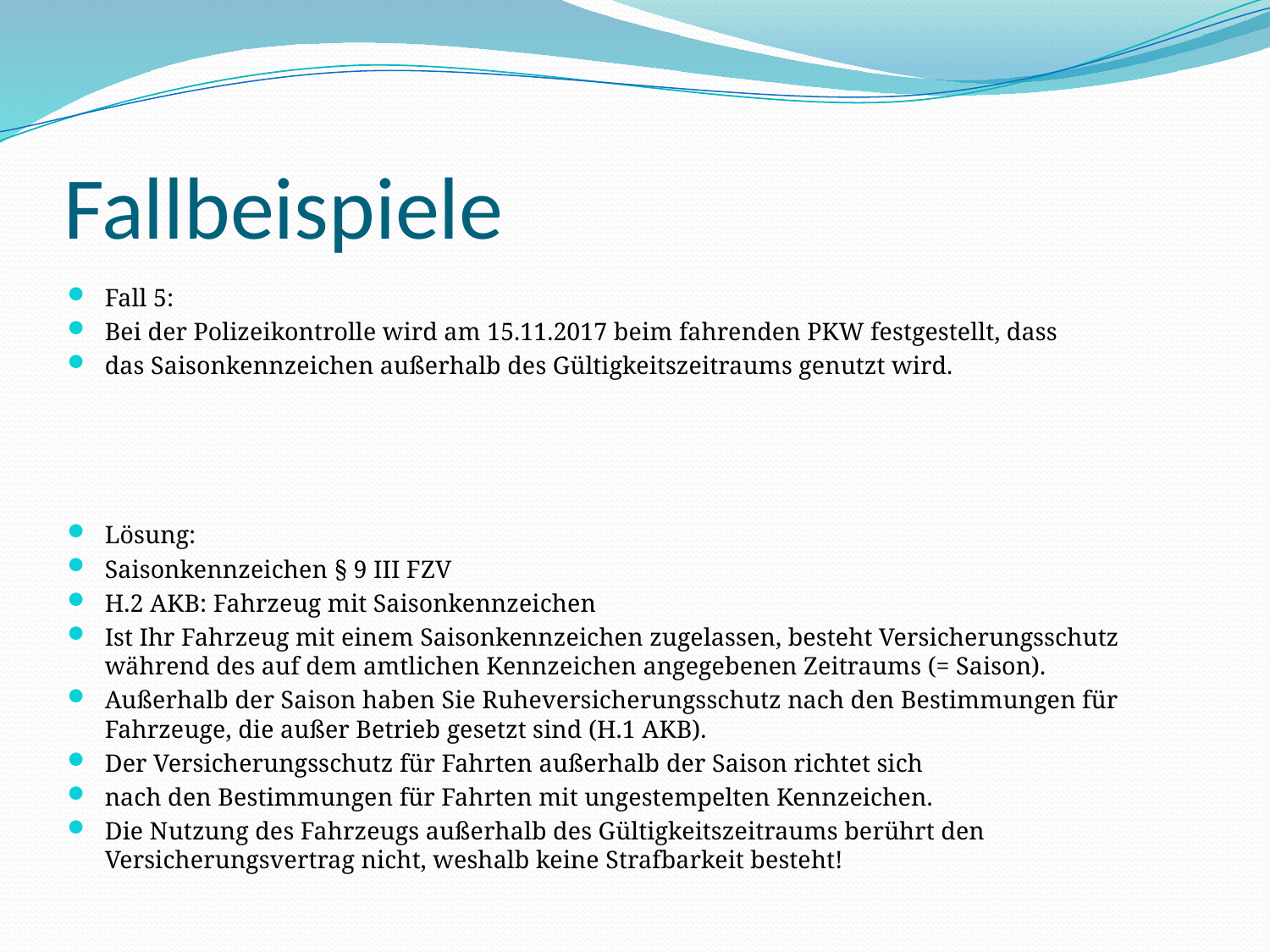

# Fallbeispiele
Fall 5:
Bei der Polizeikontrolle wird am 15.11.2017 beim fahrenden PKW festgestellt, dass
das Saisonkennzeichen außerhalb des Gültigkeitszeitraums genutzt wird.

Lösung:
Saisonkennzeichen § 9 III FZV
H.2 AKB: Fahrzeug mit Saisonkennzeichen
Ist Ihr Fahrzeug mit einem Saisonkennzeichen zugelassen, besteht Versicherungsschutz während des auf dem amtlichen Kennzeichen angegebenen Zeitraums (= Saison).
Außerhalb der Saison haben Sie Ruheversicherungsschutz nach den Bestimmungen für Fahrzeuge, die außer Betrieb gesetzt sind (H.1 AKB).
Der Versicherungsschutz für Fahrten außerhalb der Saison richtet sich
nach den Bestimmungen für Fahrten mit ungestempelten Kennzeichen.
Die Nutzung des Fahrzeugs außerhalb des Gültigkeitszeitraums berührt den Versicherungsvertrag nicht, weshalb keine Strafbarkeit besteht!